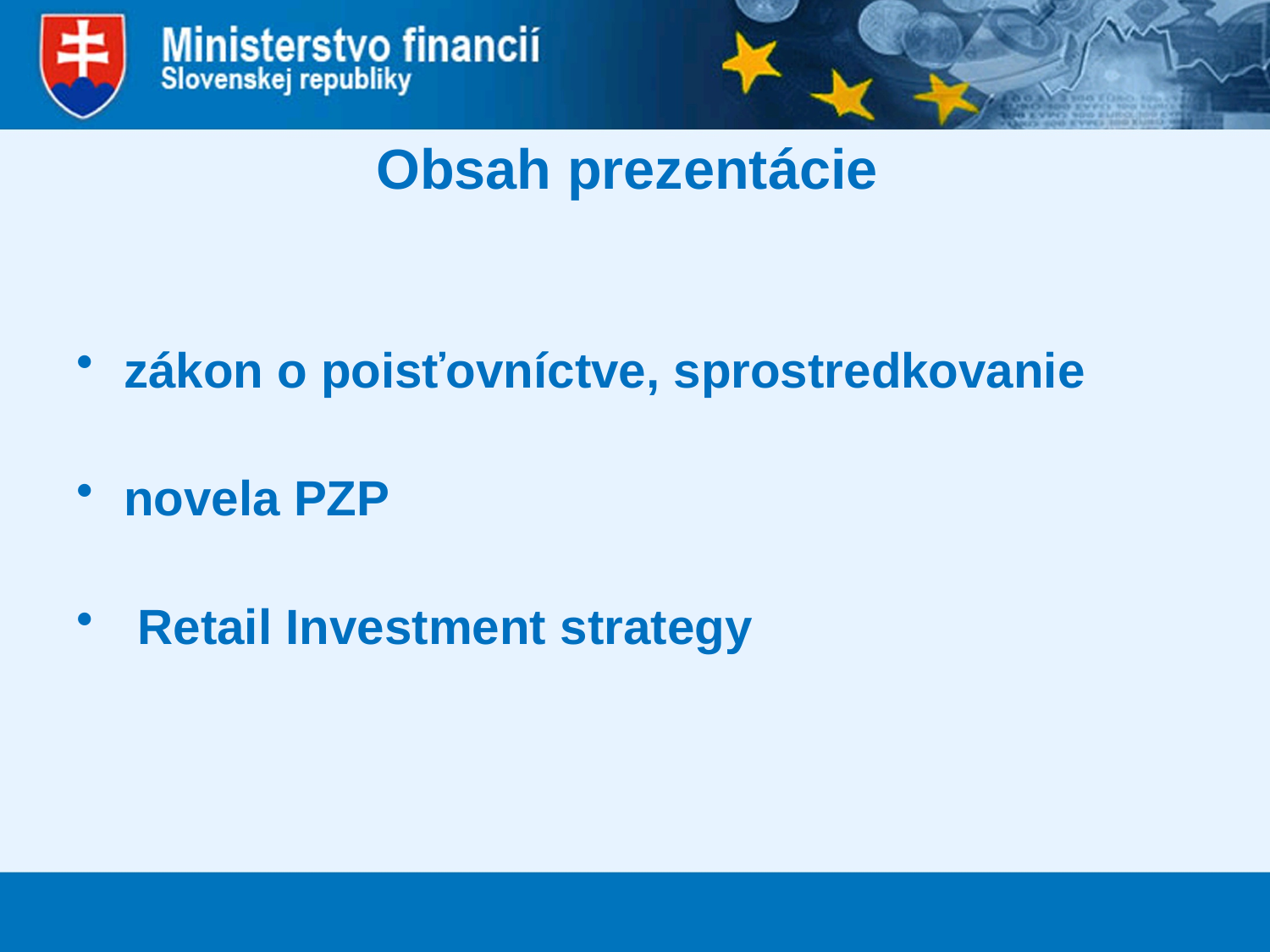

Obsah prezentácie

zákon o poisťovníctve, sprostredkovanie
novela PZP
 Retail Investment strategy